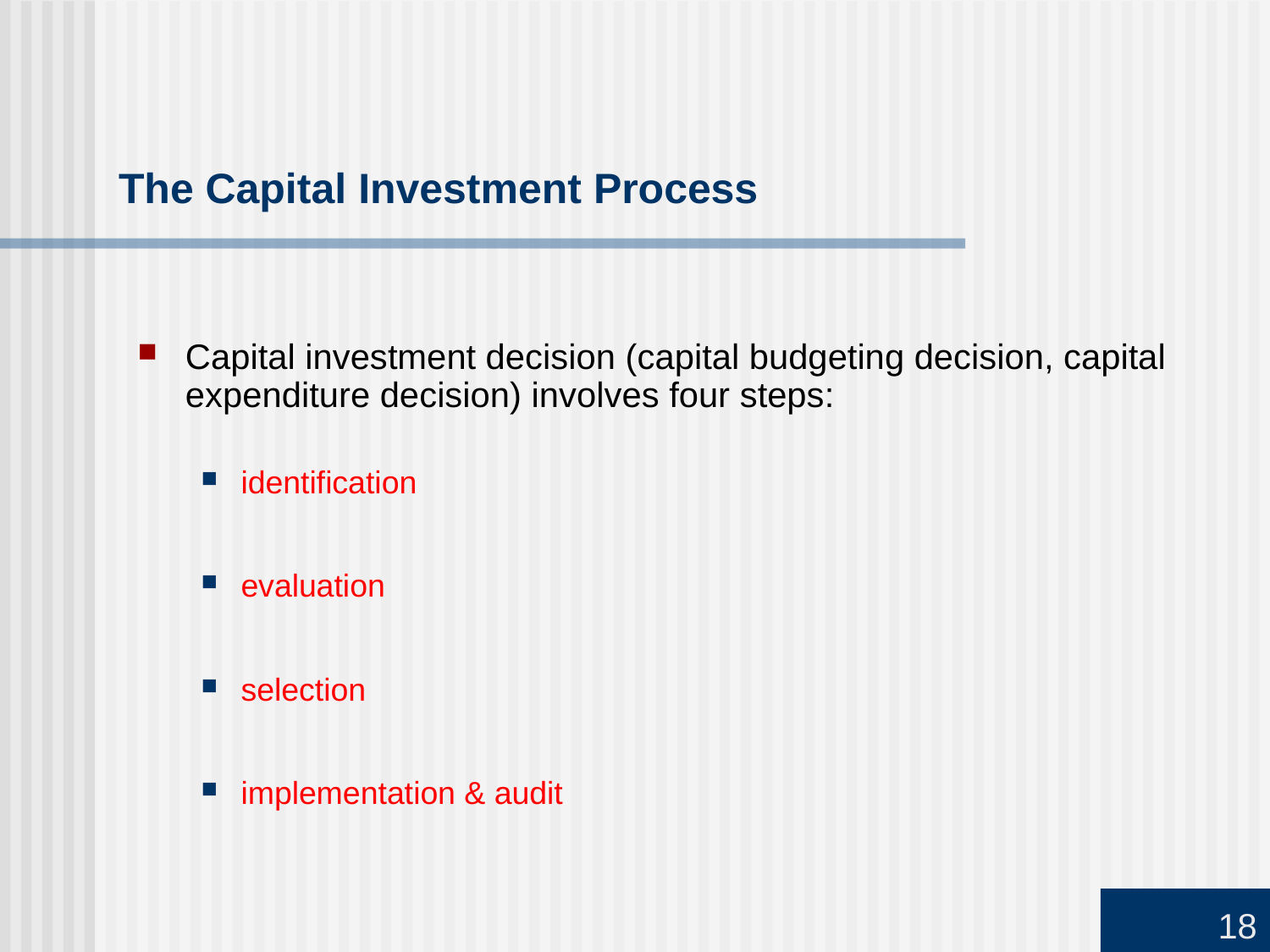

# The Capital Investment Process
Capital investment decision (capital budgeting decision, capital expenditure decision) involves four steps:

identification

evaluation

selection

implementation & audit
18